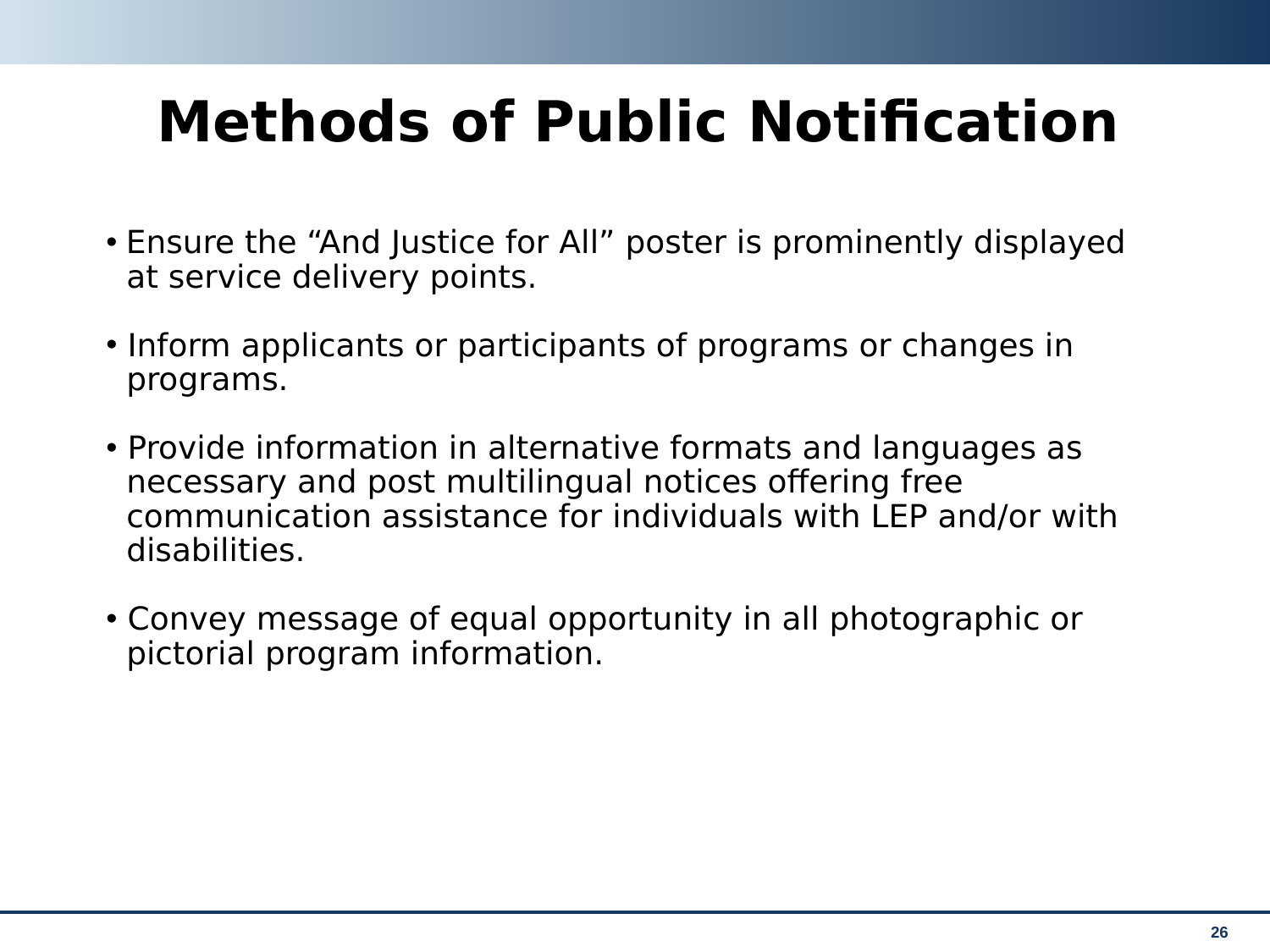

# Methods of Public Notification
 Ensure the “And Justice for All” poster is prominently displayed
  at service delivery points.

 Inform applicants or participants of programs or changes in
  programs.

 Provide information in alternative formats and languages as
  necessary and post multilingual notices offering free
  communication assistance for individuals with LEP and/or with
  disabilities.

 Convey message of equal opportunity in all photographic or
  pictorial program information.